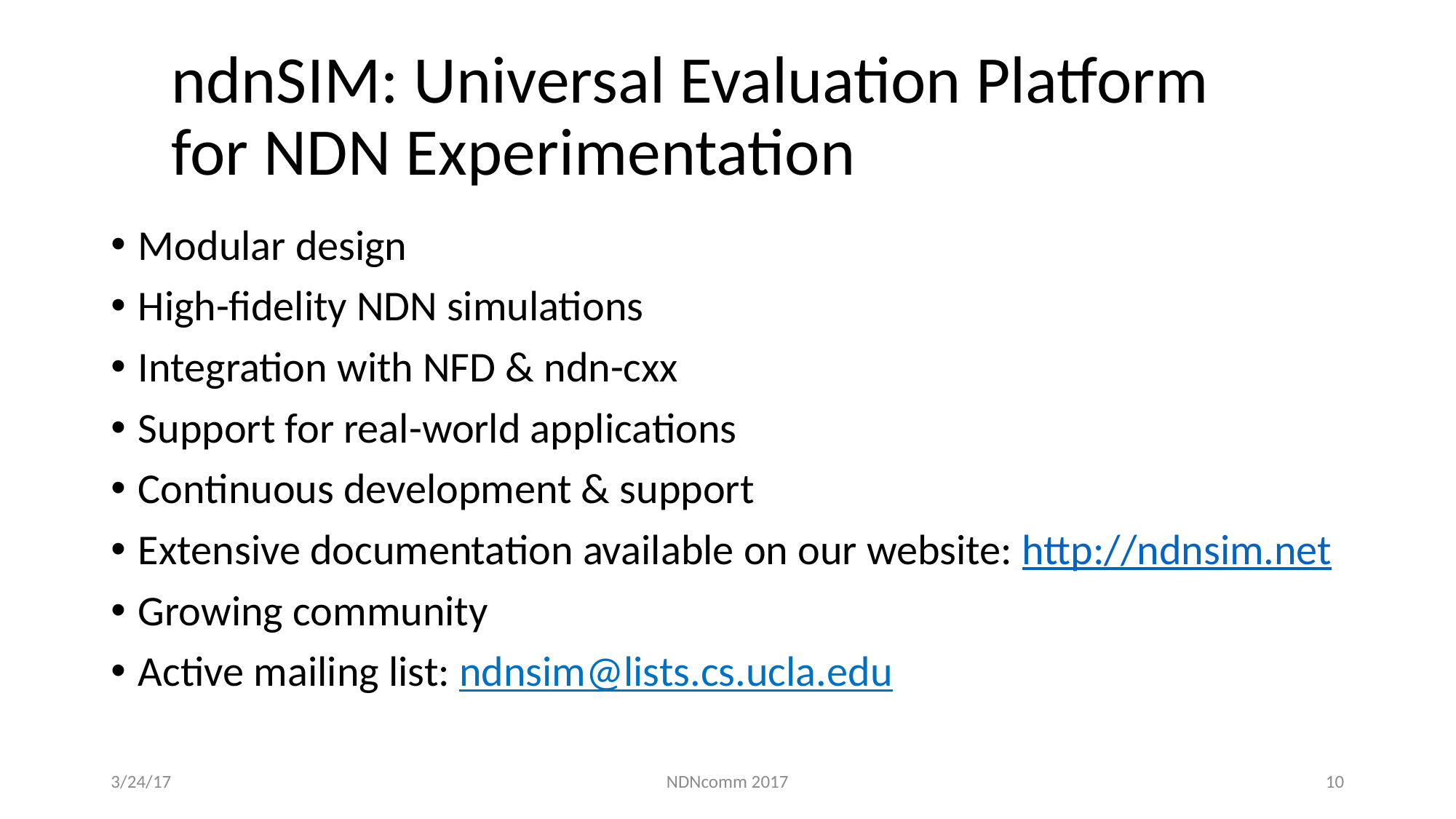

# ndnSIM: Universal Evaluation Platform for NDN Experimentation
Modular design
High-fidelity NDN simulations
Integration with NFD & ndn-cxx
Support for real-world applications
Continuous development & support
Extensive documentation available on our website: http://ndnsim.net
Growing community
Active mailing list: ndnsim@lists.cs.ucla.edu

3/24/17
NDNcomm 2017
10